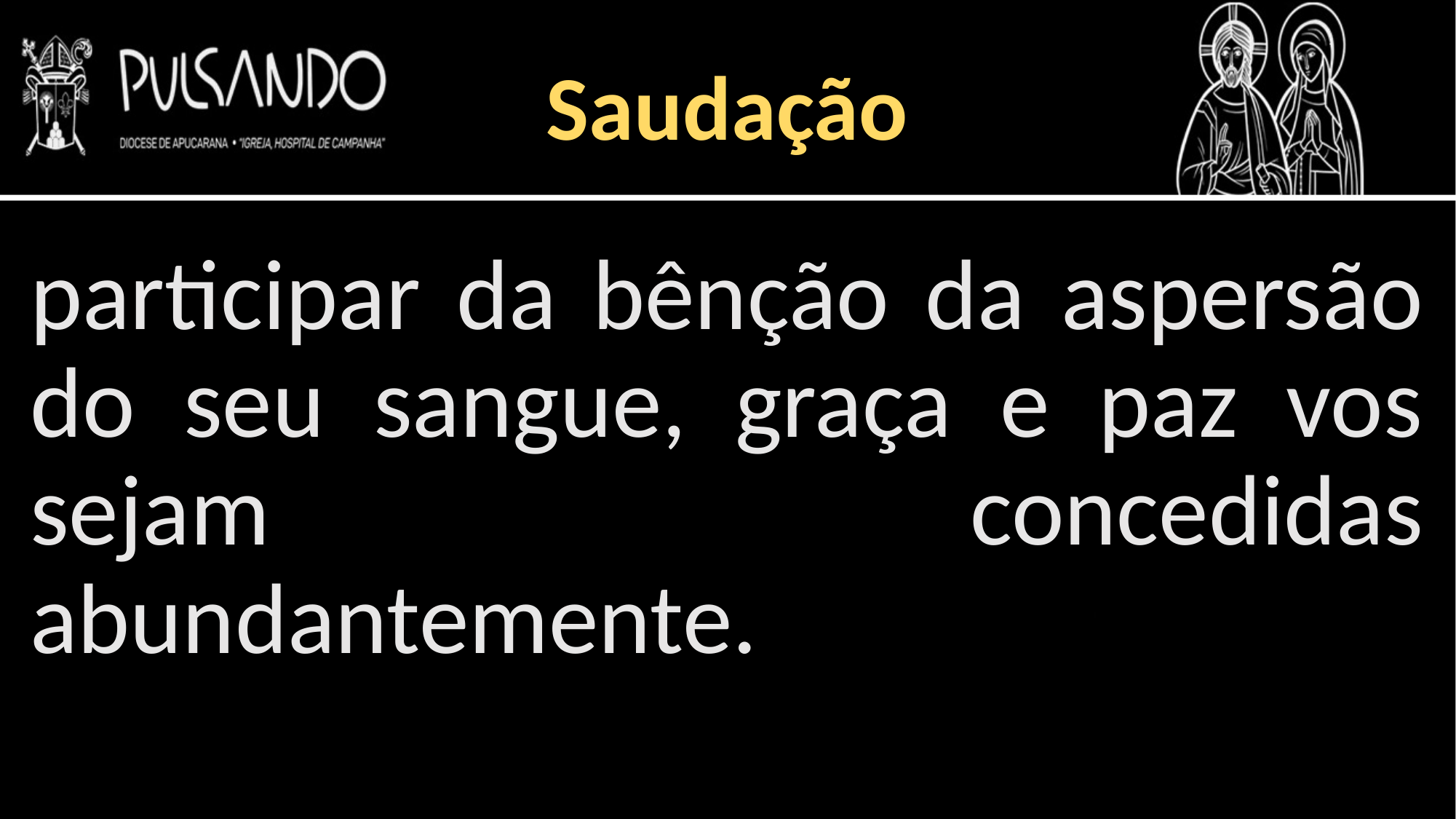

Saudação
participar da bênção da aspersão do seu sangue, graça e paz vos sejam concedidas abundantemente.